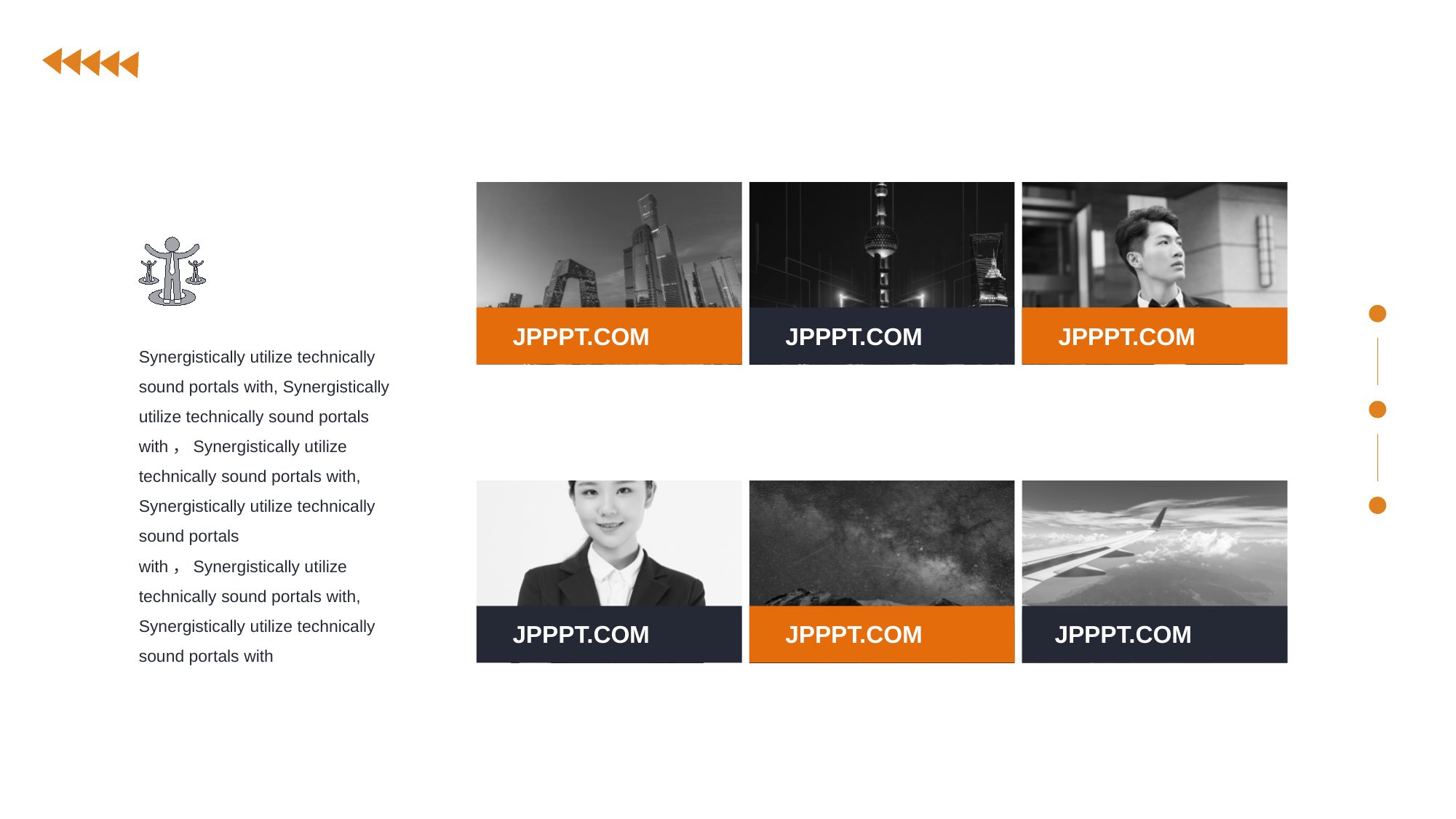

JPPPT.COM
JPPPT.COM
JPPPT.COM
Synergistically utilize technically sound portals with, Synergistically utilize technically sound portals with，Synergistically utilize technically sound portals with, Synergistically utilize technically sound portals with，Synergistically utilize technically sound portals with, Synergistically utilize technically sound portals with

PptTemplate http://www.1ppt.com/moban/
JPPPT.COM
JPPPT.COM
JPPPT.COM